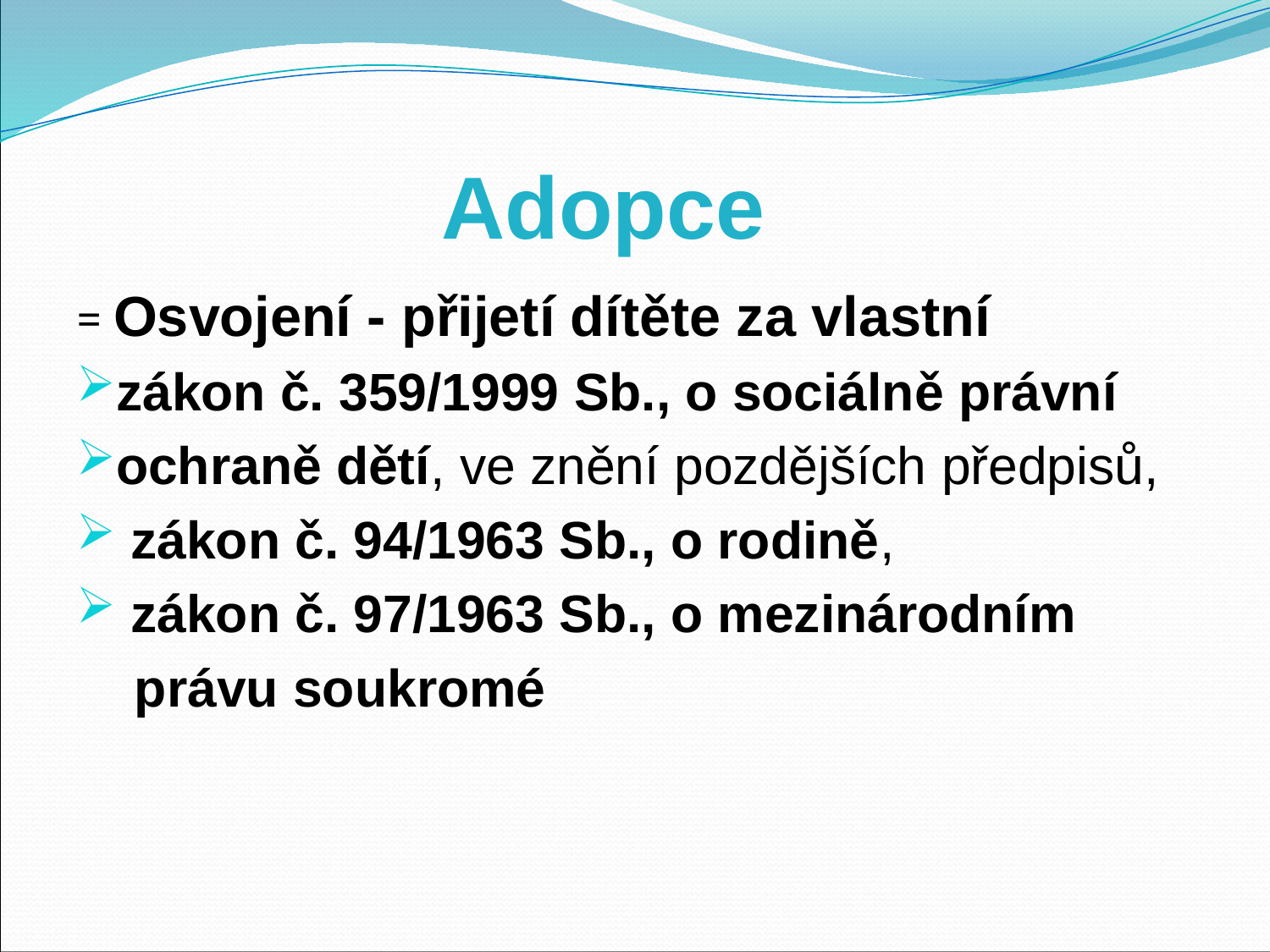

# Adopce
= Osvojení - přijetí dítěte za vlastní
zákon č. 359/1999 Sb., o sociálně právní
ochraně dětí, ve znění pozdějších předpisů,
 zákon č. 94/1963 Sb., o rodině,
 zákon č. 97/1963 Sb., o mezinárodním
    právu soukromé